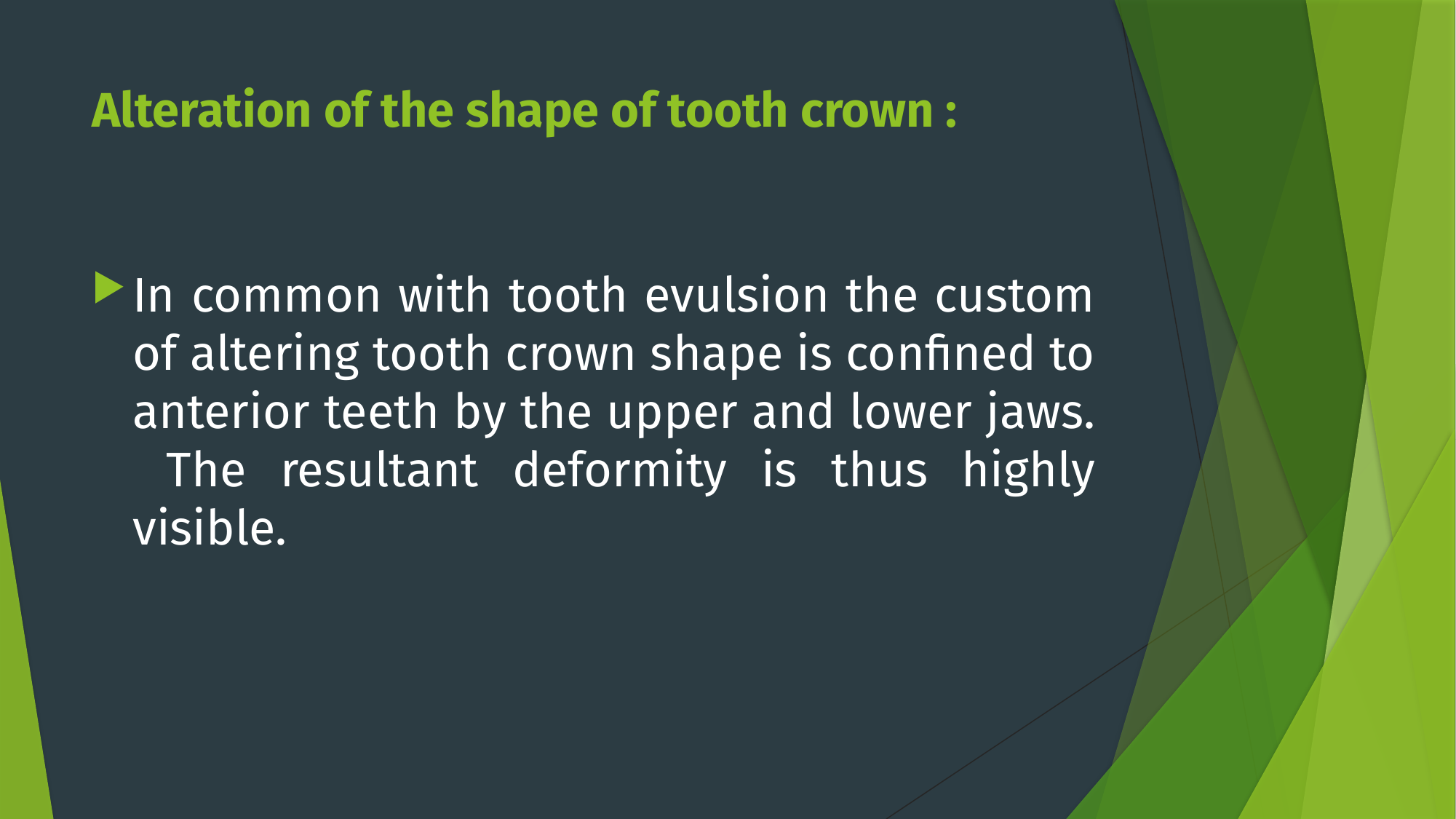

# Alteration of the shape of tooth crown :
In common with tooth evulsion the custom of altering tooth crown shape is confined to anterior teeth by the upper and lower jaws.  The resultant deformity is thus highly visible.